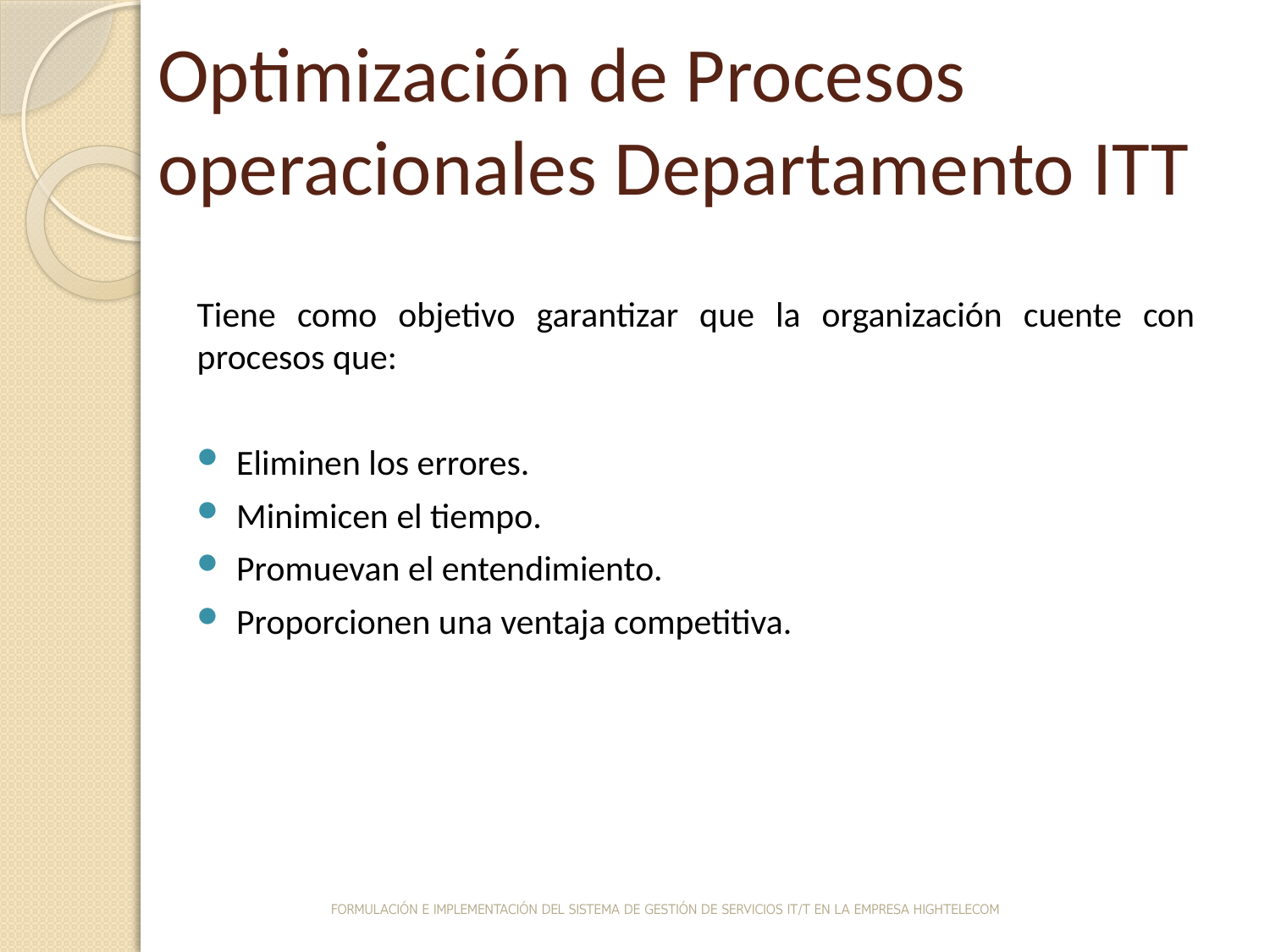

# Optimización de Procesos operacionales Departamento ITT

Tiene como objetivo garantizar que la organización cuente con procesos que:

Eliminen los errores.
Minimicen el tiempo.
Promuevan el entendimiento.
Proporcionen una ventaja competitiva.

FORMULACIÓN E IMPLEMENTACIÓN DEL SISTEMA DE GESTIÓN DE SERVICIOS IT/T EN LA EMPRESA HIGHTELECOM